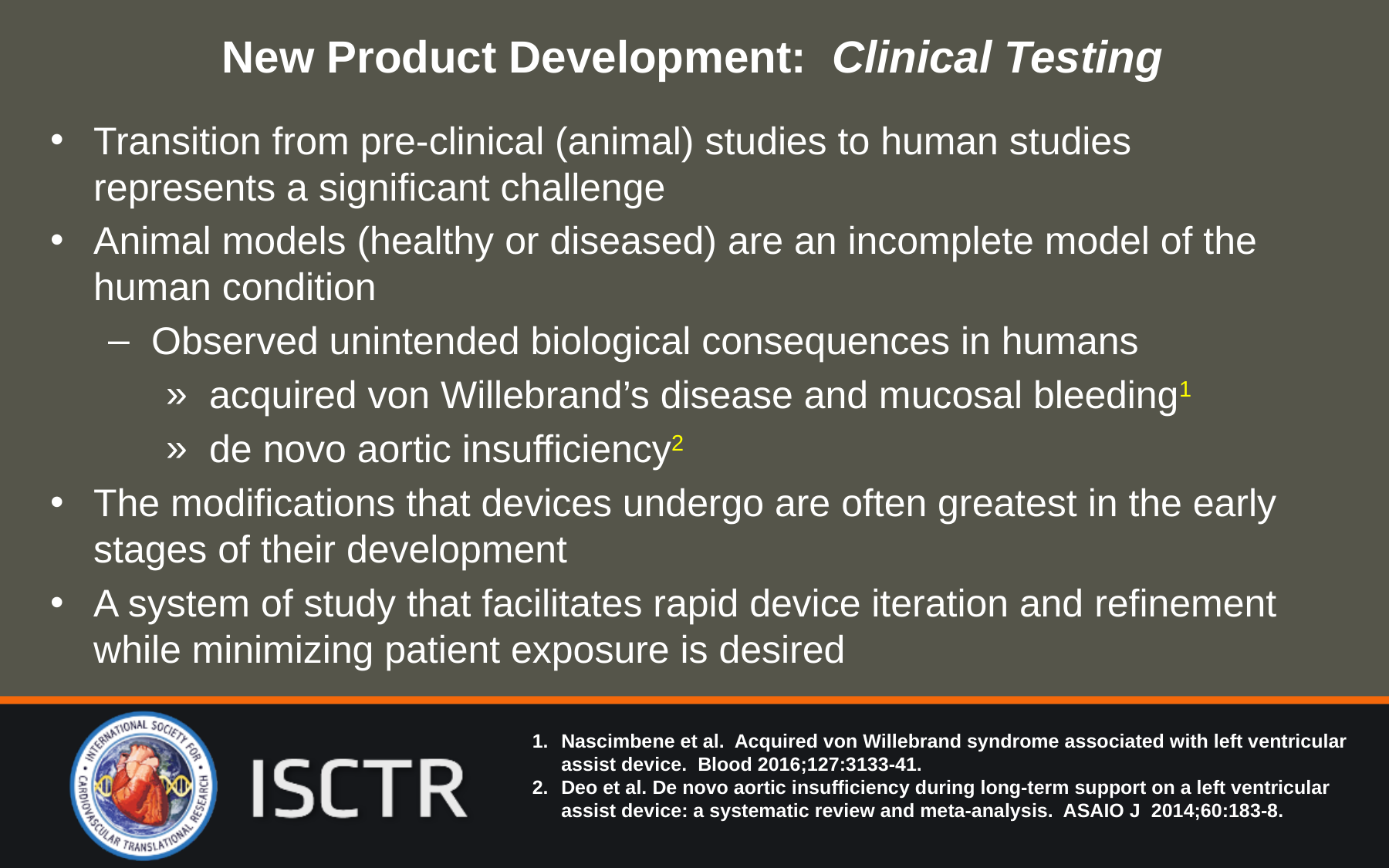

# New Product Development:  Clinical Testing
Transition from pre-clinical (animal) studies to human studies represents a significant challenge
Animal models (healthy or diseased) are an incomplete model of the human condition
Observed unintended biological consequences in humans
acquired von Willebrand’s disease and mucosal bleeding1
de novo aortic insufficiency2
The modifications that devices undergo are often greatest in the early stages of their development
A system of study that facilitates rapid device iteration and refinement while minimizing patient exposure is desired
Nascimbene et al.  Acquired von Willebrand syndrome associated with left ventricular assist device.  Blood 2016;127:3133-41.
Deo et al. De novo aortic insufficiency during long-term support on a left ventricular assist device: a systematic review and meta-analysis.  ASAIO J  2014;60:183-8.